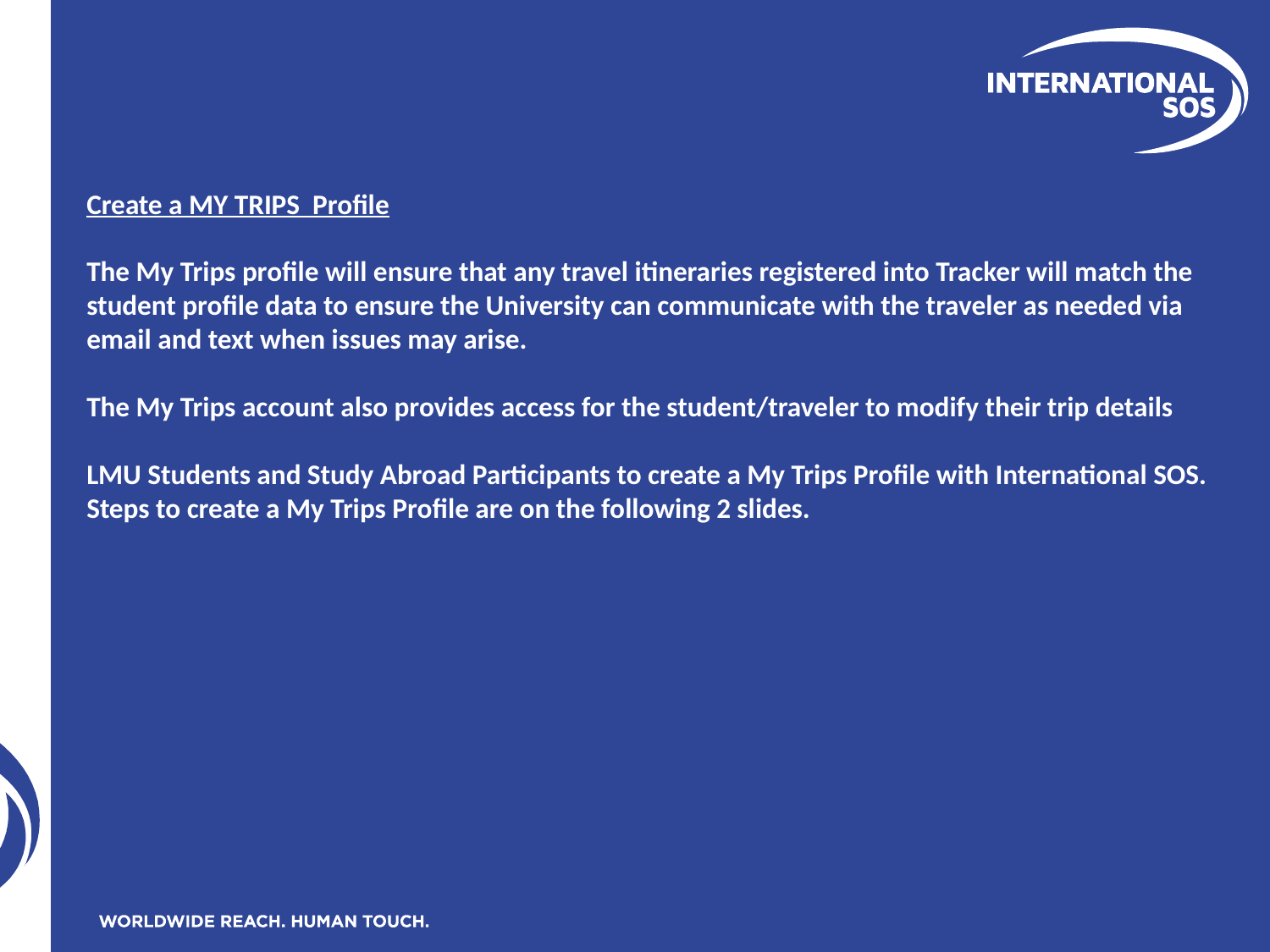

Create a MY TRIPS  Profile

The My Trips profile will ensure that any travel itineraries registered into Tracker will match the student profile data to ensure the University can communicate with the traveler as needed via email and text when issues may arise.

The My Trips account also provides access for the student/traveler to modify their trip details

LMU Students and Study Abroad Participants to create a My Trips Profile with International SOS.  Steps to create a My Trips Profile are on the following 2 slides.